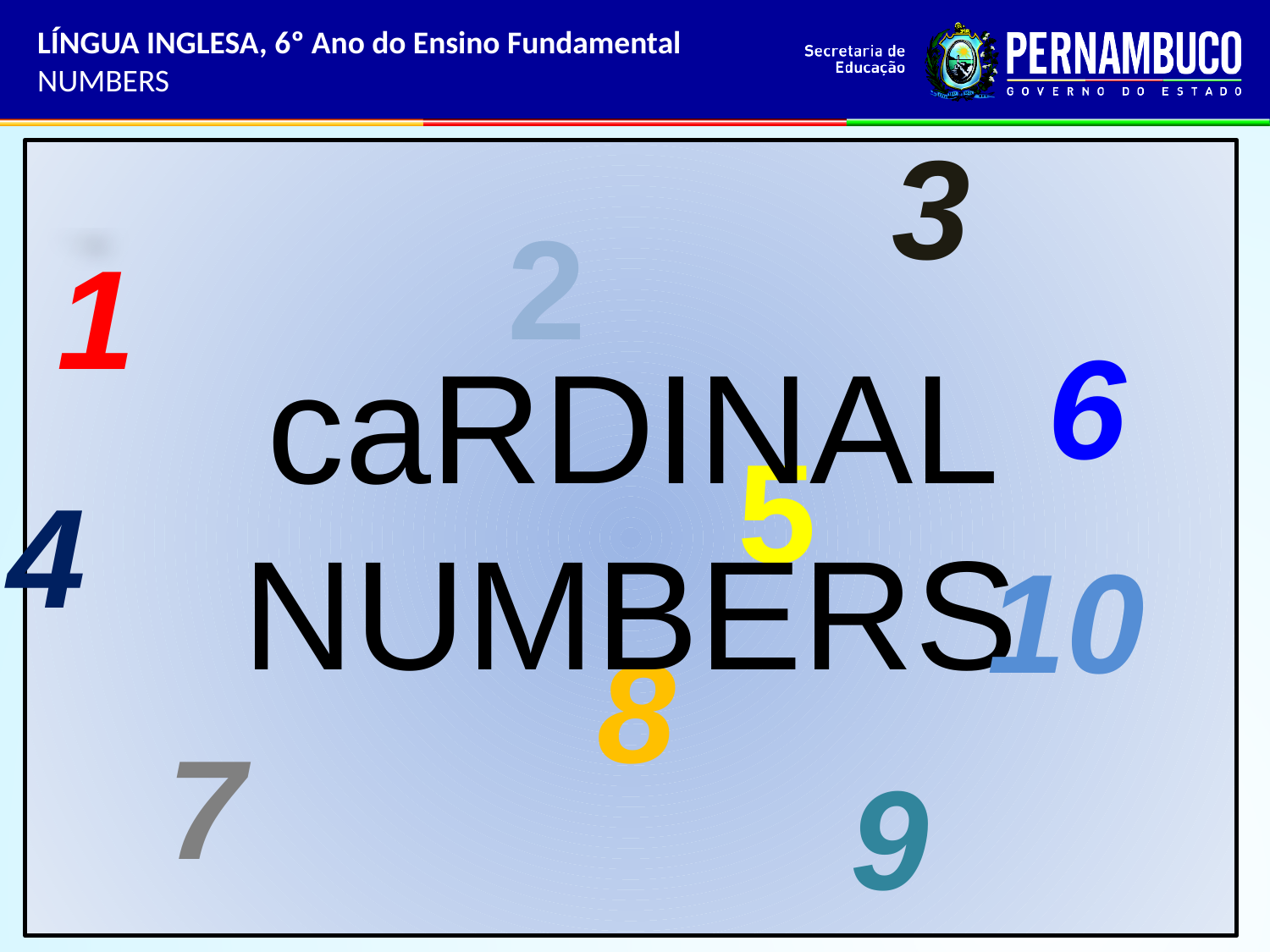

LÍNGUA INGLESA, 6º Ano do Ensino Fundamental
NUMBERS
3

2
1
6
caRDINAL NUMBERS
5
4
10
8
7
9